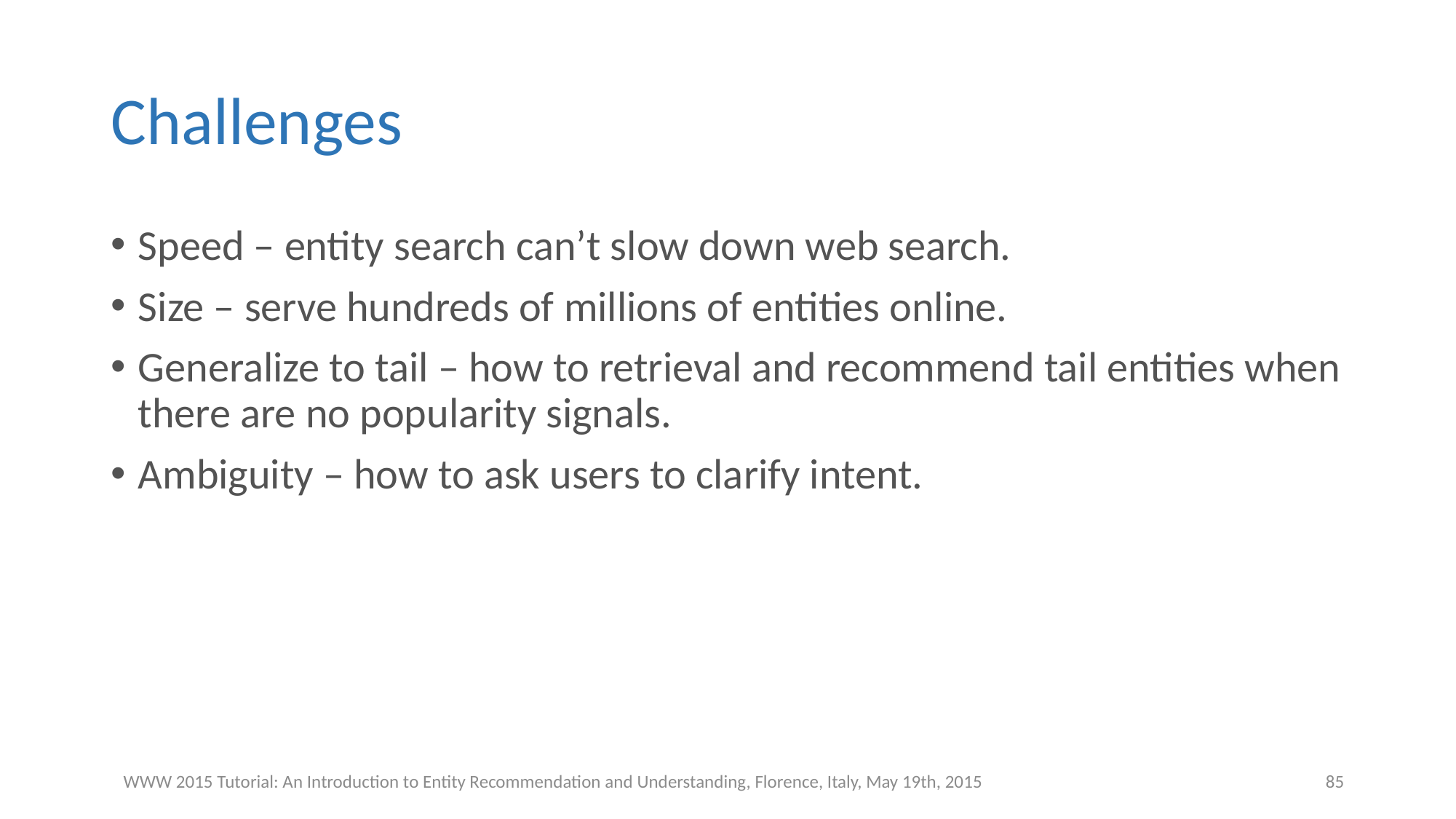

# Challenges
Speed – entity search can’t slow down web search.
Size – serve hundreds of millions of entities online.
Generalize to tail – how to retrieval and recommend tail entities when there are no popularity signals.
Ambiguity – how to ask users to clarify intent.

WWW 2015 Tutorial: An Introduction to Entity Recommendation and Understanding, Florence, Italy, May 19th, 2015
85